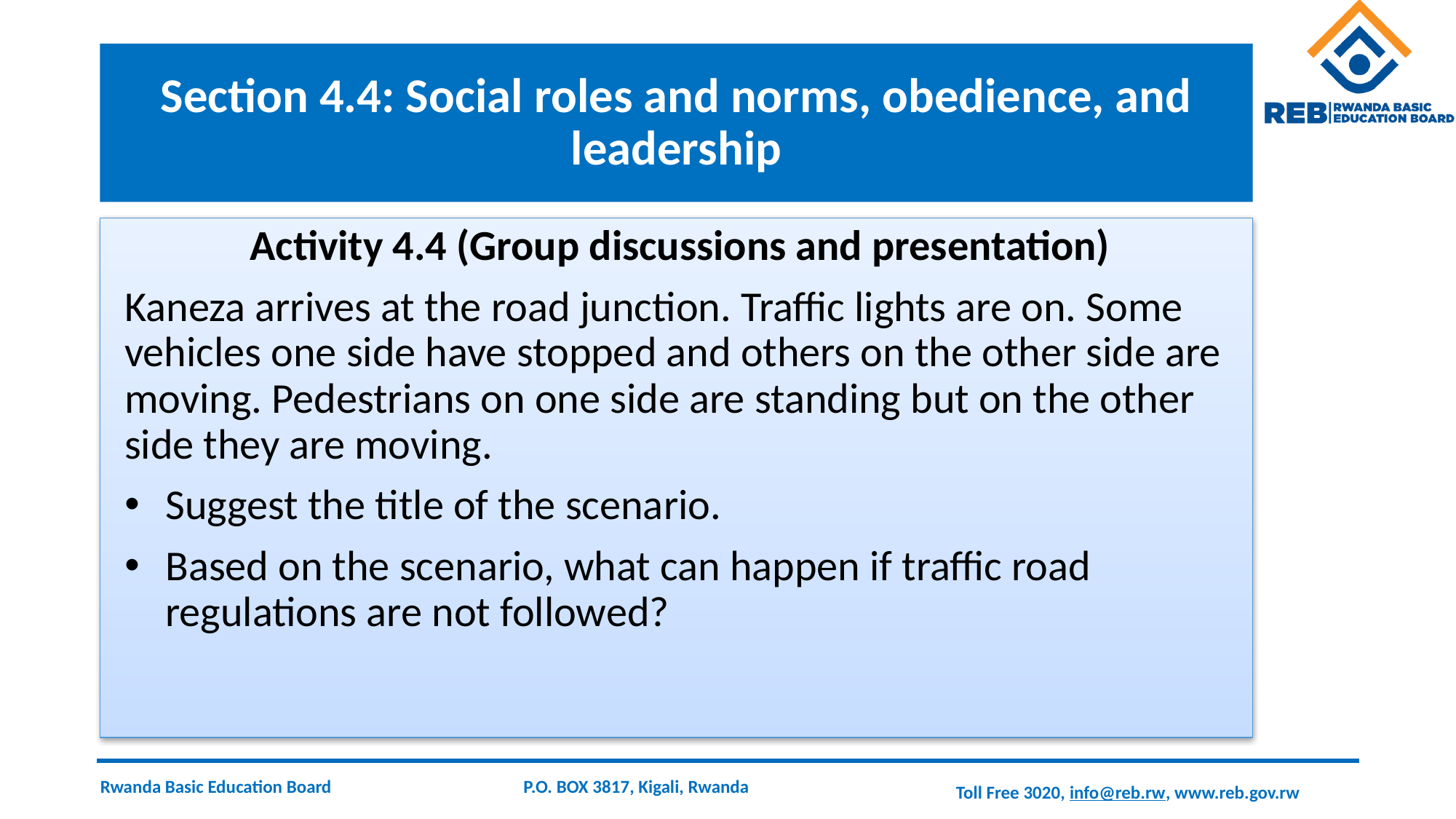

# Section 4.4: Social roles and norms, obedience, and leadership
             Activity 4.4 (Group discussions and presentation)
Kaneza arrives at the road junction. Traffic lights are on. Some vehicles one side have stopped and others on the other side are moving. Pedestrians on one side are standing but on the other side they are moving.
Suggest the title of the scenario.
Based on the scenario, what can happen if traffic road regulations are not followed?